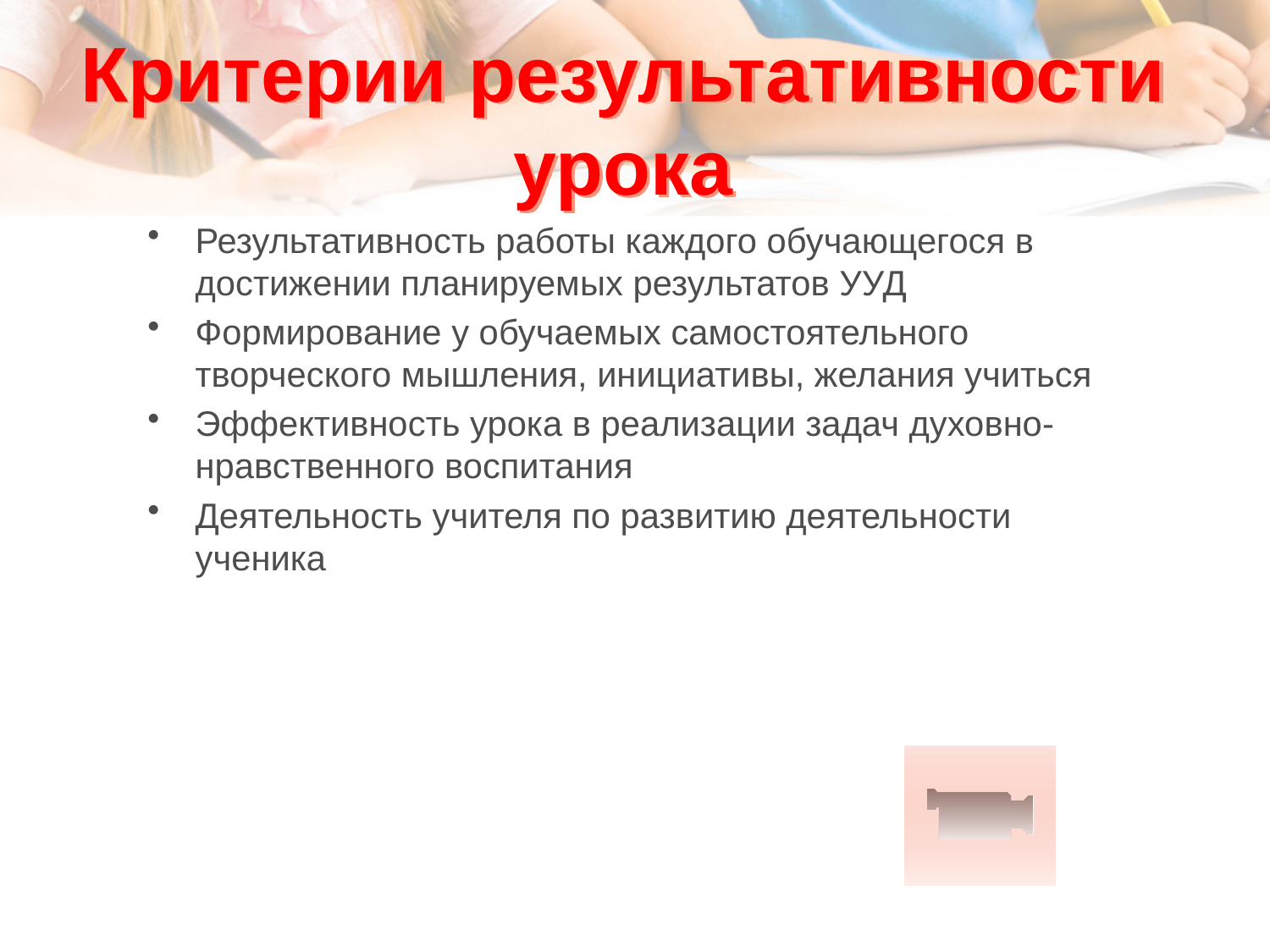

# Критерии результативности урока
Результативность работы каждого обучающегося в достижении планируемых результатов УУД
Формирование у обучаемых самостоятельного творческого мышления, инициативы, желания учиться
Эффективность урока в реализации задач духовно-нравственного воспитания
Деятельность учителя по развитию деятельности ученика